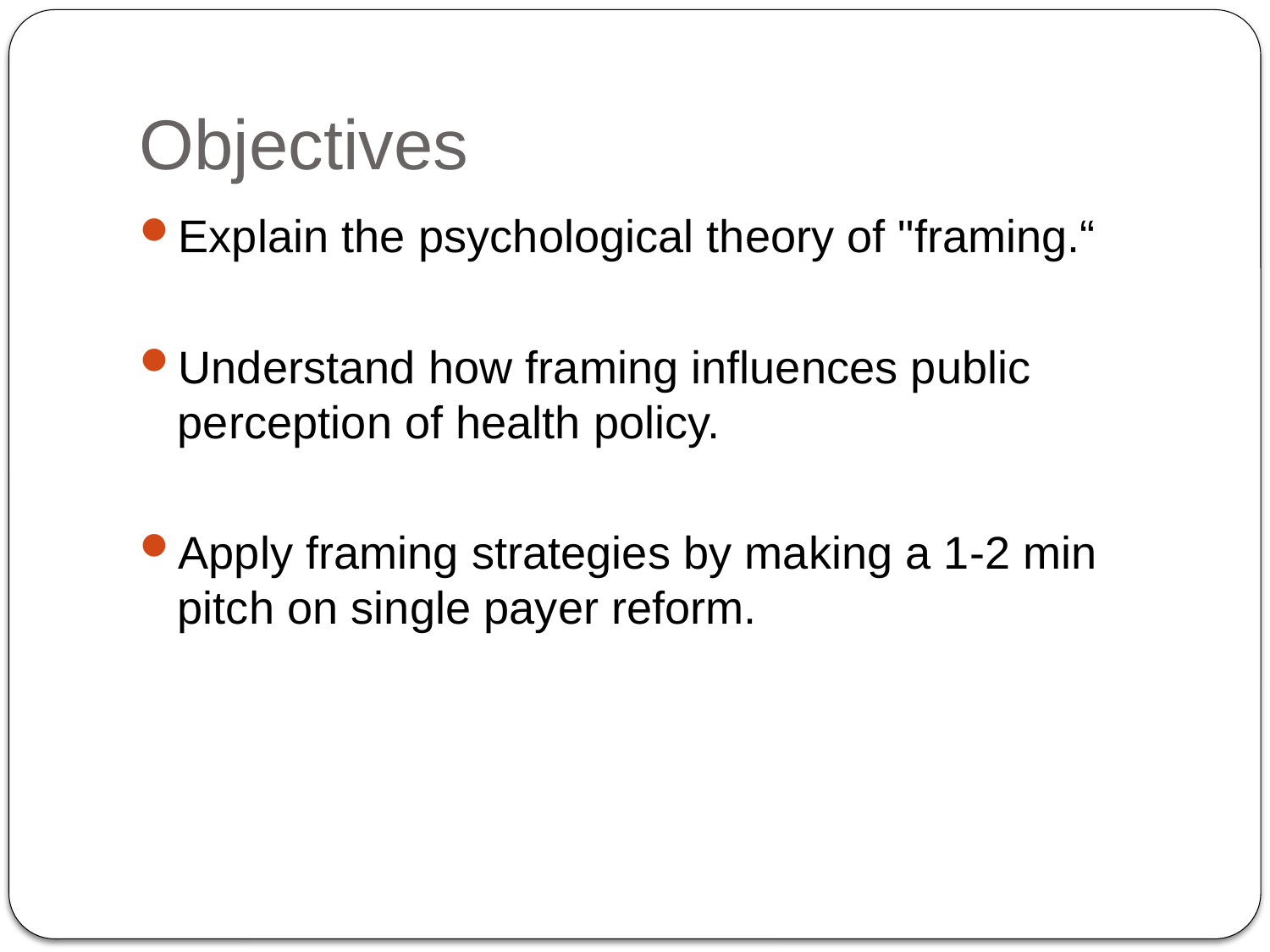

# Objectives
Explain the psychological theory of "framing.“

Understand how framing influences public perception of health policy.

Apply framing strategies by making a 1-2 min pitch on single payer reform.